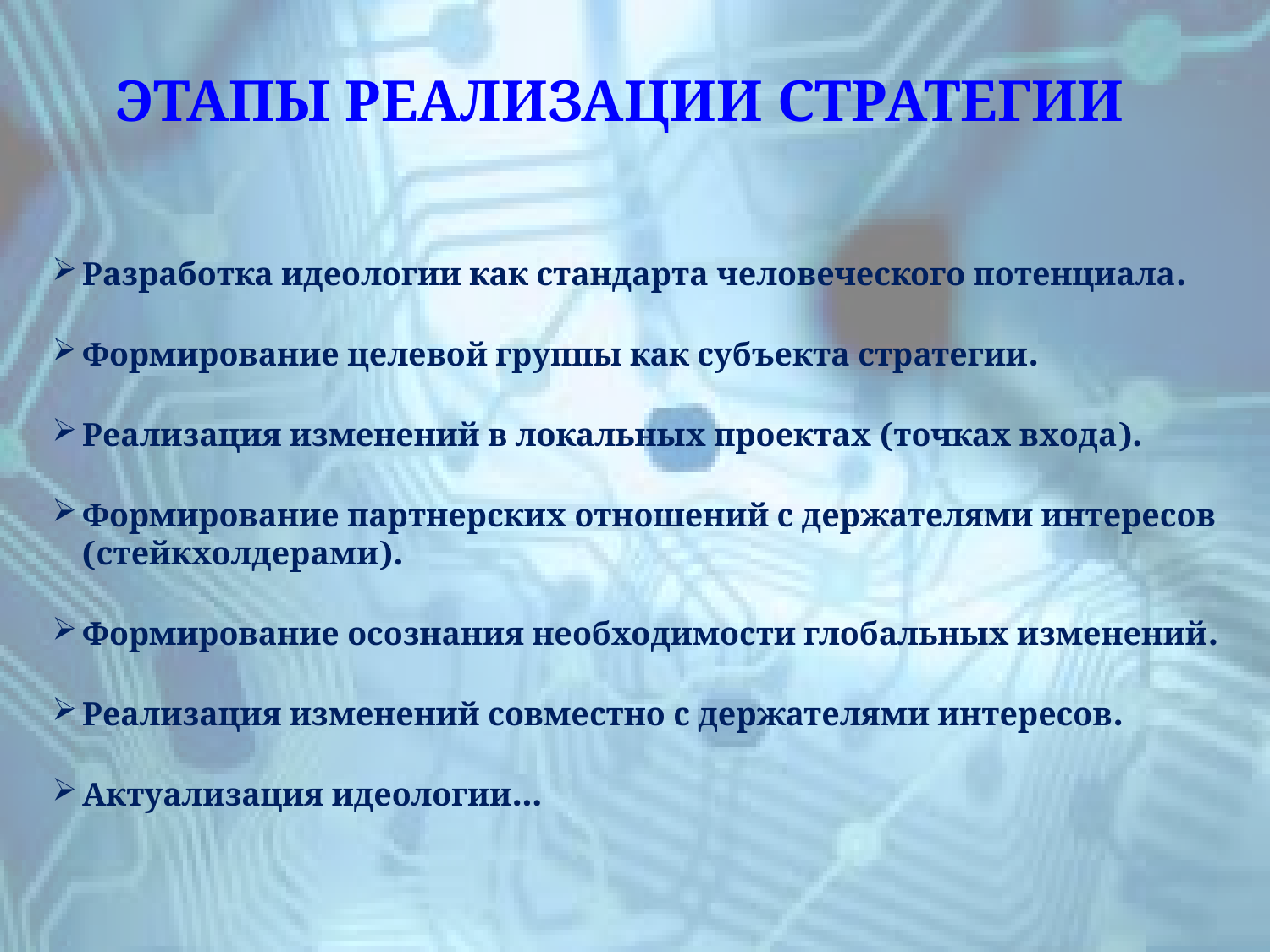

ЭТАПЫ РЕАЛИЗАЦИИ СТРАТЕГИИ
Разработка идеологии как стандарта человеческого потенциала.
Формирование целевой группы как субъекта стратегии.
Реализация изменений в локальных проектах (точках входа).
Формирование партнерских отношений с держателями интересов (стейкхолдерами).
Формирование осознания необходимости глобальных изменений.
Реализация изменений совместно с держателями интересов.
Актуализация идеологии…